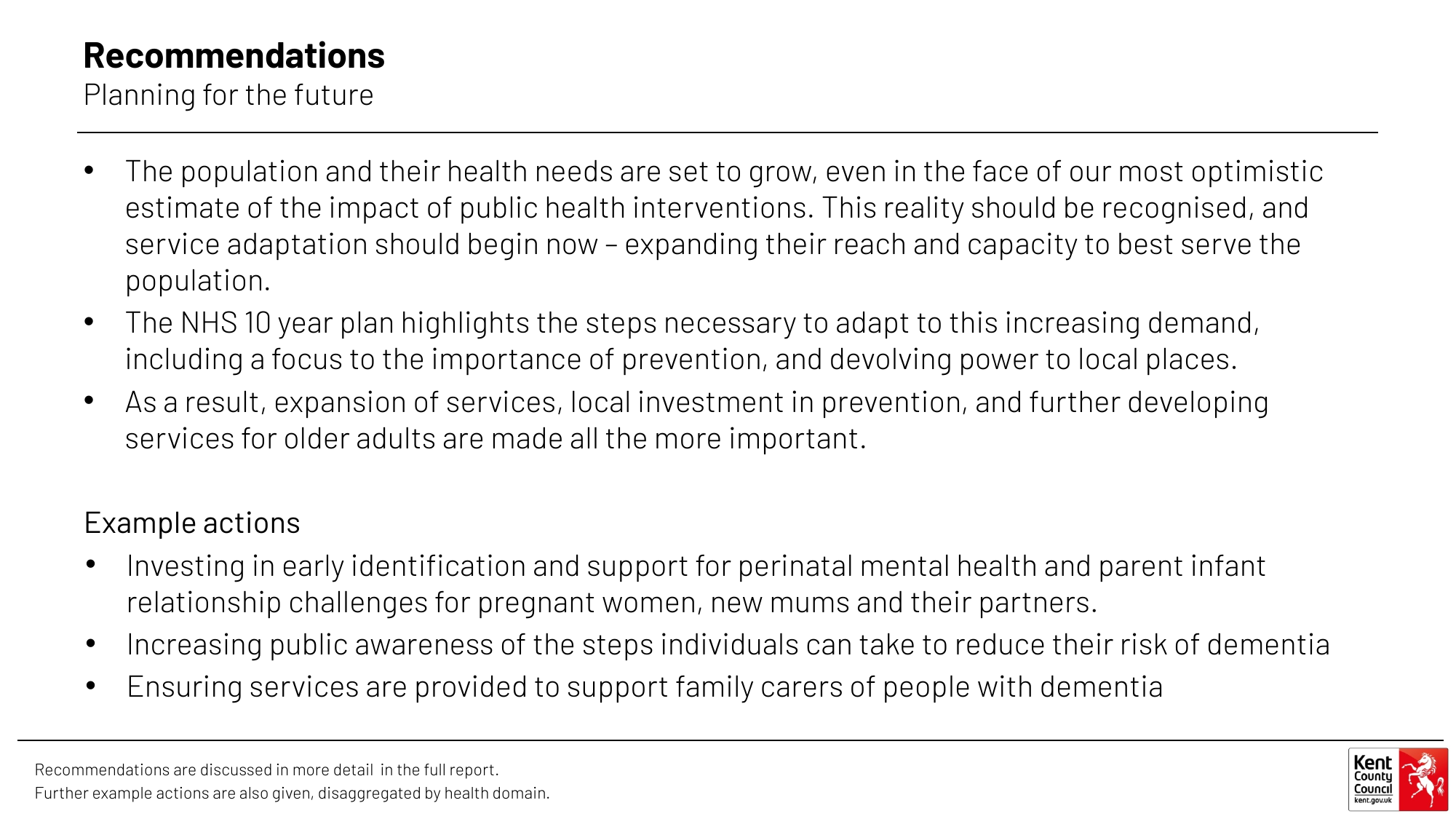

Recommendations
Planning for the future
The population and their health needs are set to grow, even in the face of our most optimistic estimate of the impact of public health interventions. This reality should be recognised, and service adaptation should begin now – expanding their reach and capacity to best serve the population.
The NHS 10 year plan highlights the steps necessary to adapt to this increasing demand, including a focus to the importance of prevention, and devolving power to local places.
As a result, expansion of services, local investment in prevention, and further developing services for older adults are made all the more important.

Example actions
Investing in early identification and support for perinatal mental health and parent infant relationship challenges for pregnant women, new mums and their partners.
Increasing public awareness of the steps individuals can take to reduce their risk of dementia
Ensuring services are provided to support family carers of people with dementia

Recommendations are discussed in more detail  in the full report.
Further example actions are also given, disaggregated by health domain.